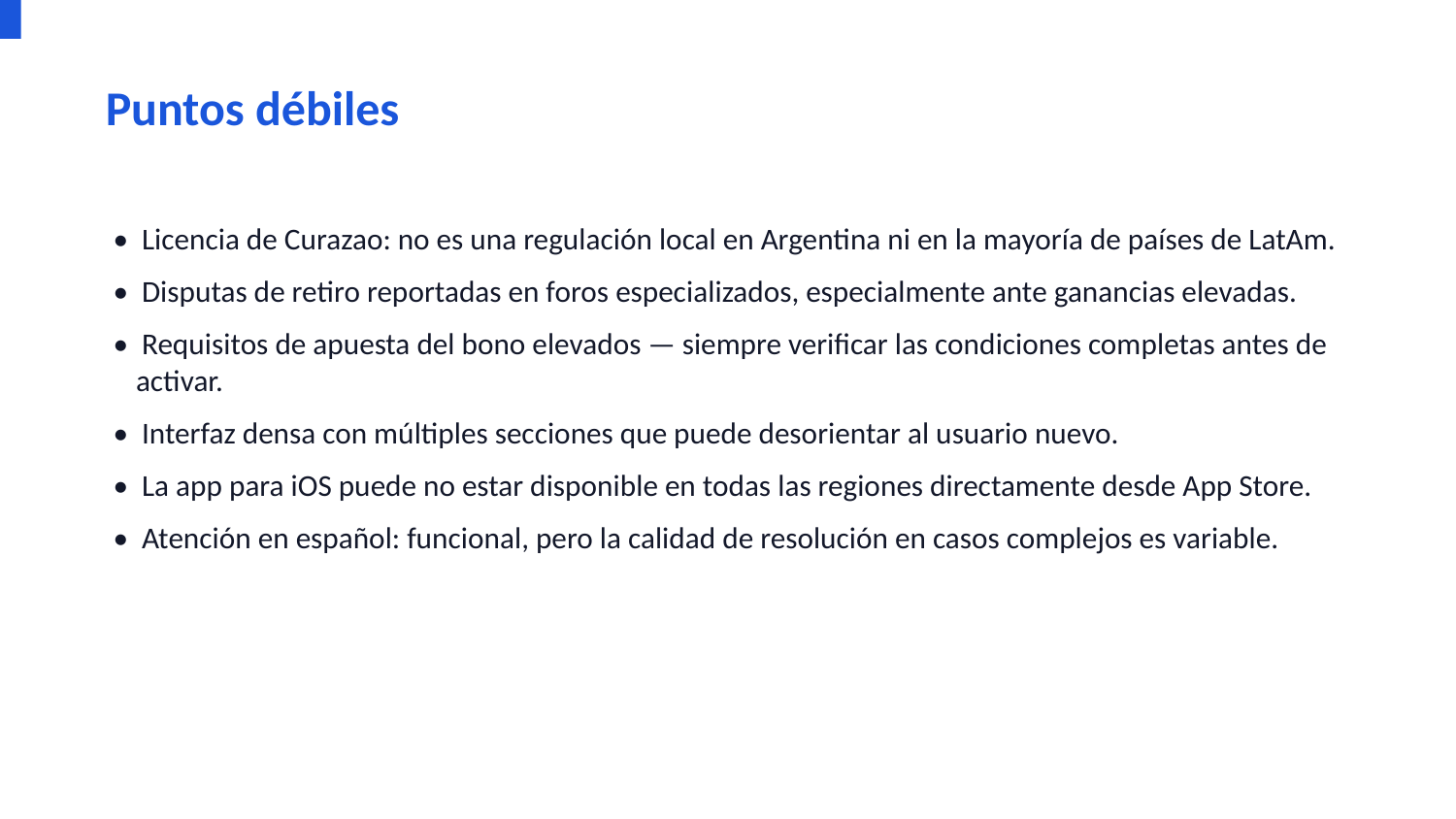

Puntos débiles
•  Licencia de Curazao: no es una regulación local en Argentina ni en la mayoría de países de LatAm.
•  Disputas de retiro reportadas en foros especializados, especialmente ante ganancias elevadas.
•  Requisitos de apuesta del bono elevados — siempre verificar las condiciones completas antes de activar.
•  Interfaz densa con múltiples secciones que puede desorientar al usuario nuevo.
•  La app para iOS puede no estar disponible en todas las regiones directamente desde App Store.
•  Atención en español: funcional, pero la calidad de resolución en casos complejos es variable.